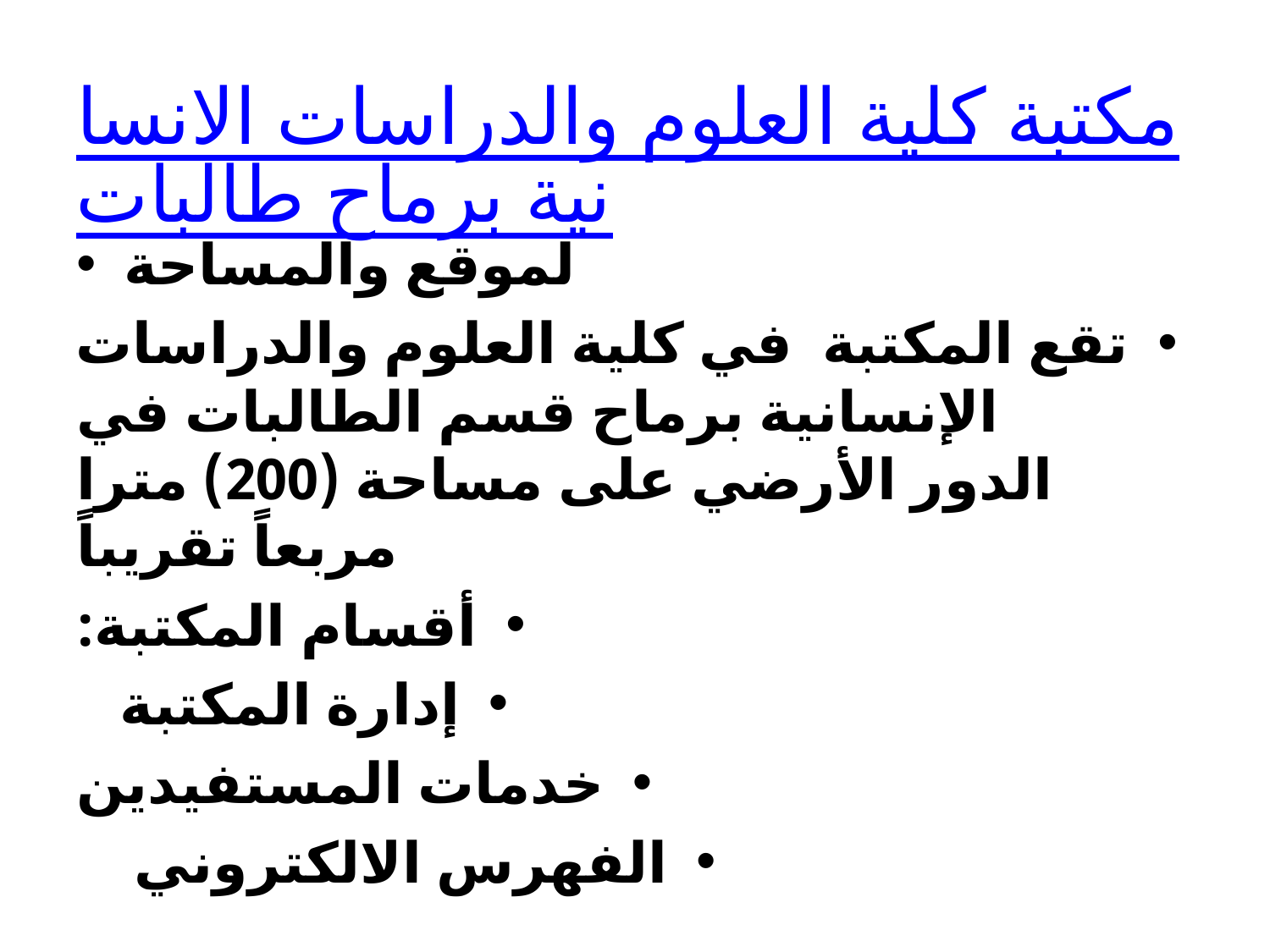

# مكتبة كلية العلوم والدراسات الانسانية برماح طالبات
لموقع والمساحة
تقع المكتبة  في كلية العلوم والدراسات الإنسانية برماح قسم الطالبات في الدور الأرضي على مساحة (200) مترا مربعاً تقريباً
أقسام المكتبة:
إدارة المكتبة
خدمات المستفيدين
الفهرس الالكتروني